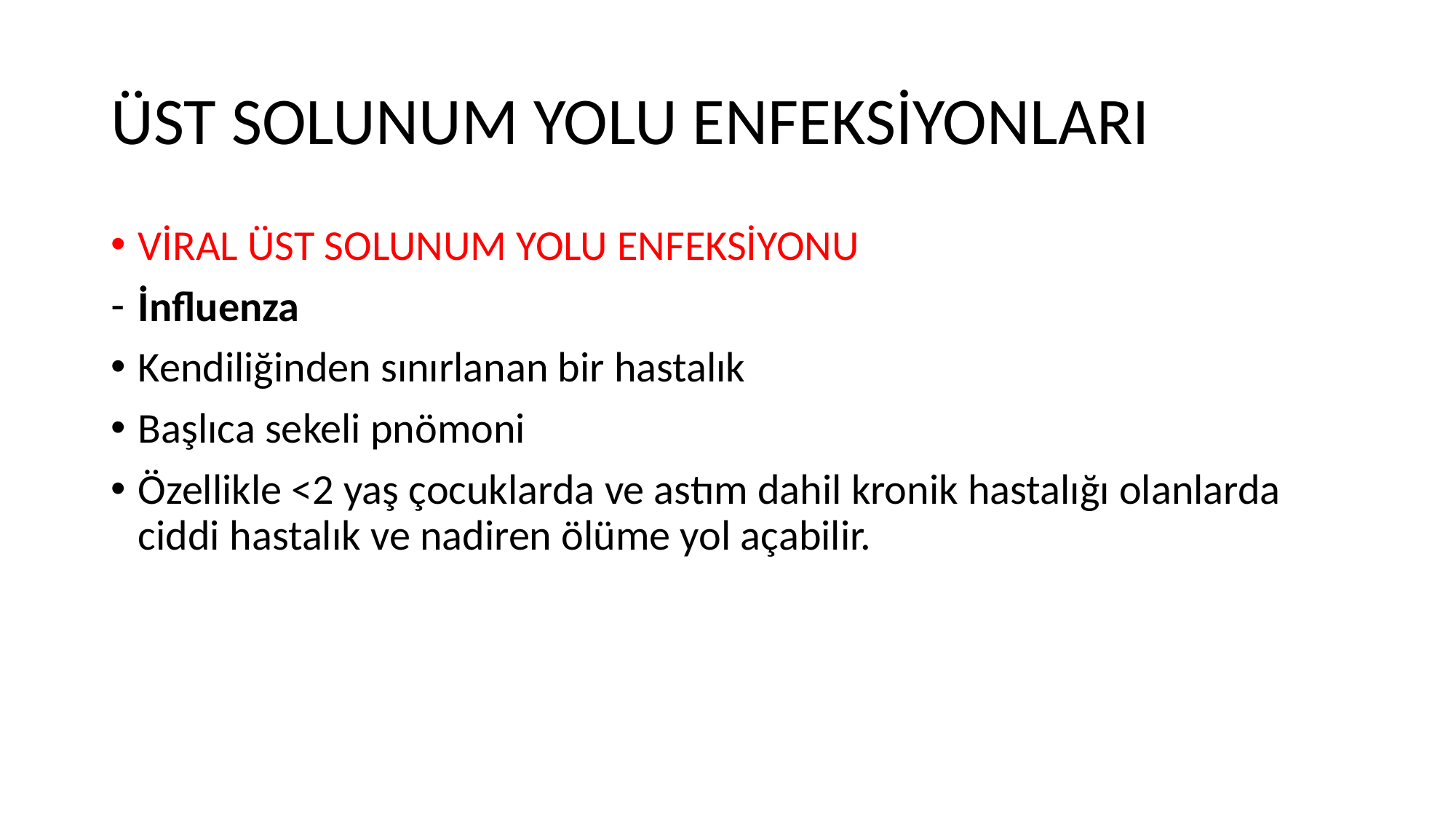

# ÜST SOLUNUM YOLU ENFEKSİYONLARI
VİRAL ÜST SOLUNUM YOLU ENFEKSİYONU
İnfluenza
Kendiliğinden sınırlanan bir hastalık
Başlıca sekeli pnömoni
Özellikle <2 yaş çocuklarda ve astım dahil kronik hastalığı olanlarda ciddi hastalık ve nadiren ölüme yol açabilir.